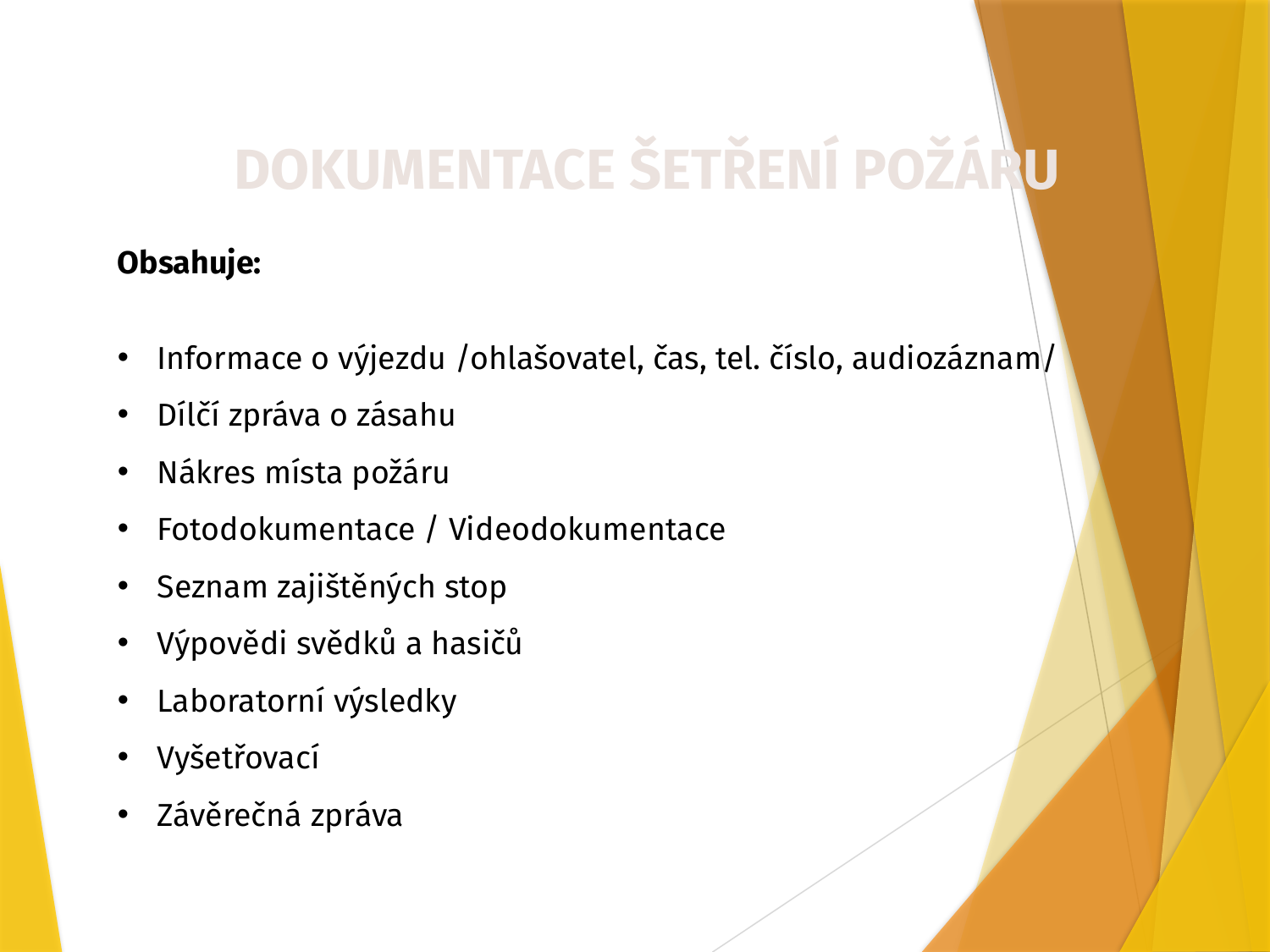

DOKUMENTACE ŠETŘENÍ POŽÁRU
Obsahuje:

Informace o výjezdu /ohlašovatel, čas, tel. číslo, audiozáznam/
Dílčí zpráva o zásahu
Nákres místa požáru
Fotodokumentace / Videodokumentace
Seznam zajištěných stop
Výpovědi svědků a hasičů
Laboratorní výsledky
Vyšetřovací
Závěrečná zpráva